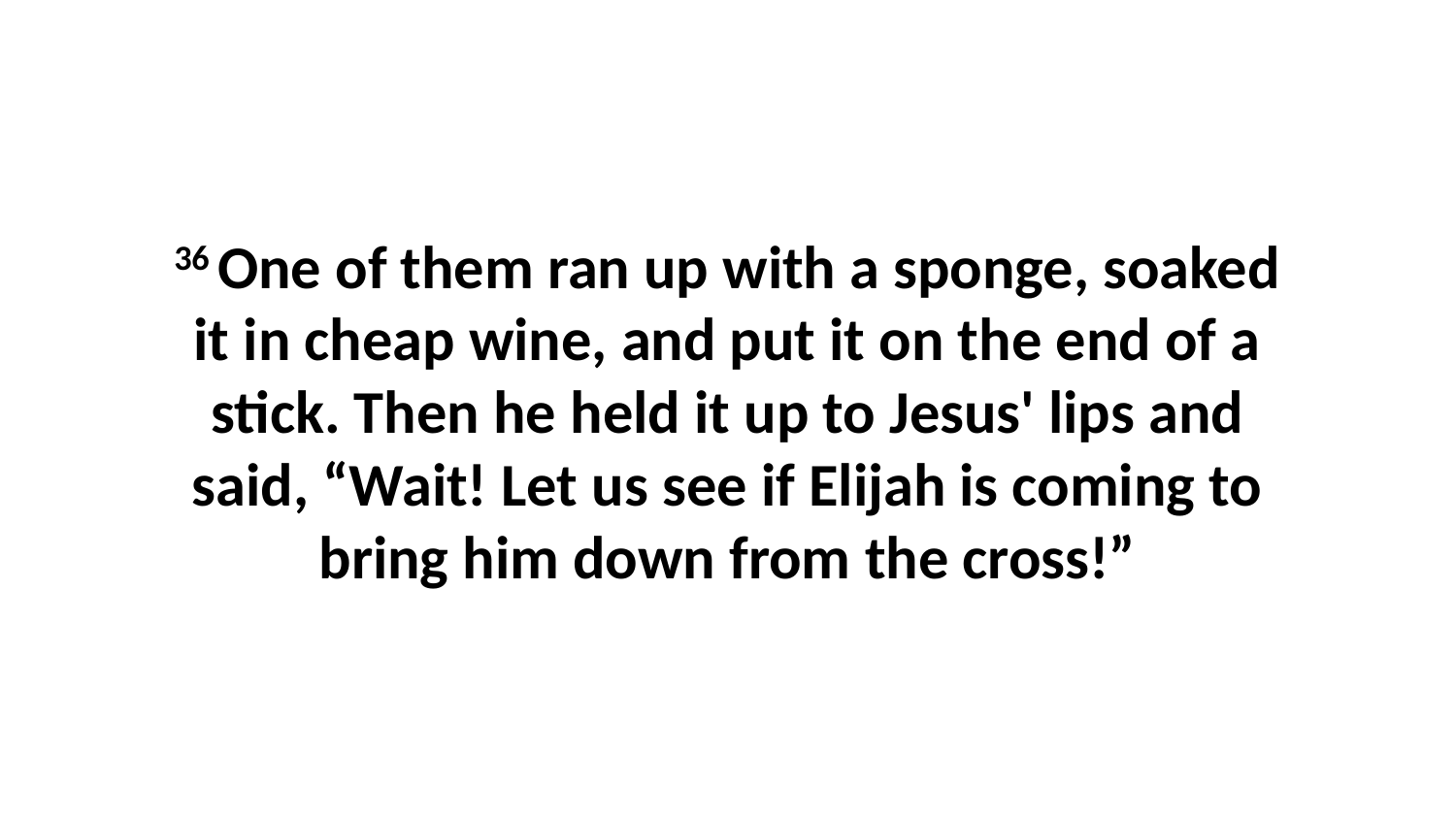

36 One of them ran up with a sponge, soaked it in cheap wine, and put it on the end of a stick. Then he held it up to Jesus' lips and said, “Wait! Let us see if Elijah is coming to bring him down from the cross!”